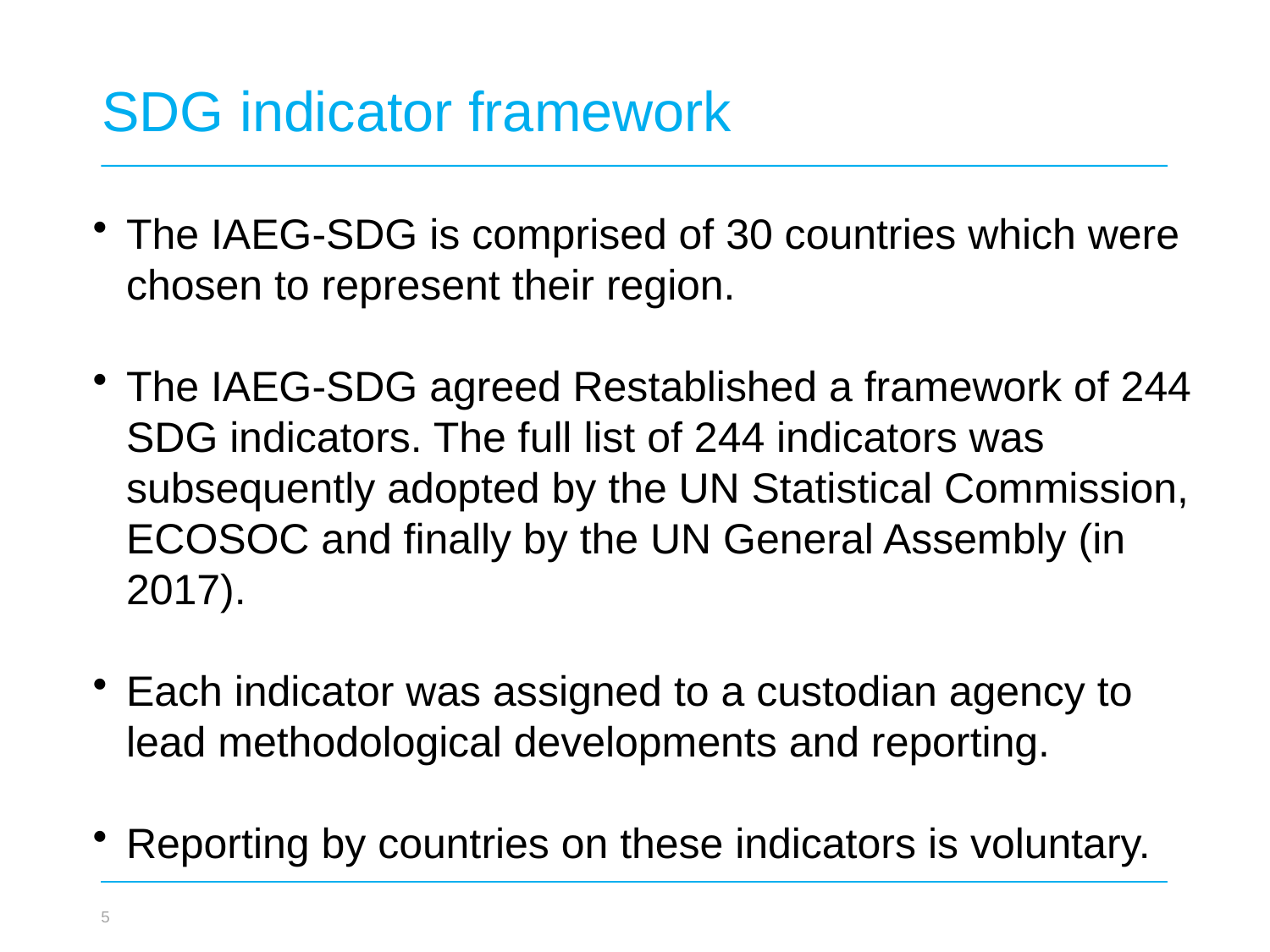

SDG indicator framework

The IAEG-SDG is comprised of 30 countries which were chosen to represent their region.

The IAEG-SDG agreed Restablished a framework of 244 SDG indicators. The full list of 244 indicators was subsequently adopted by the UN Statistical Commission, ECOSOC and finally by the UN General Assembly (in 2017).

Each indicator was assigned to a custodian agency to lead methodological developments and reporting.

Reporting by countries on these indicators is voluntary.

Photo credit to be given
as shown alongside
(in black or in white)
© NABU/Holger Schulz

5